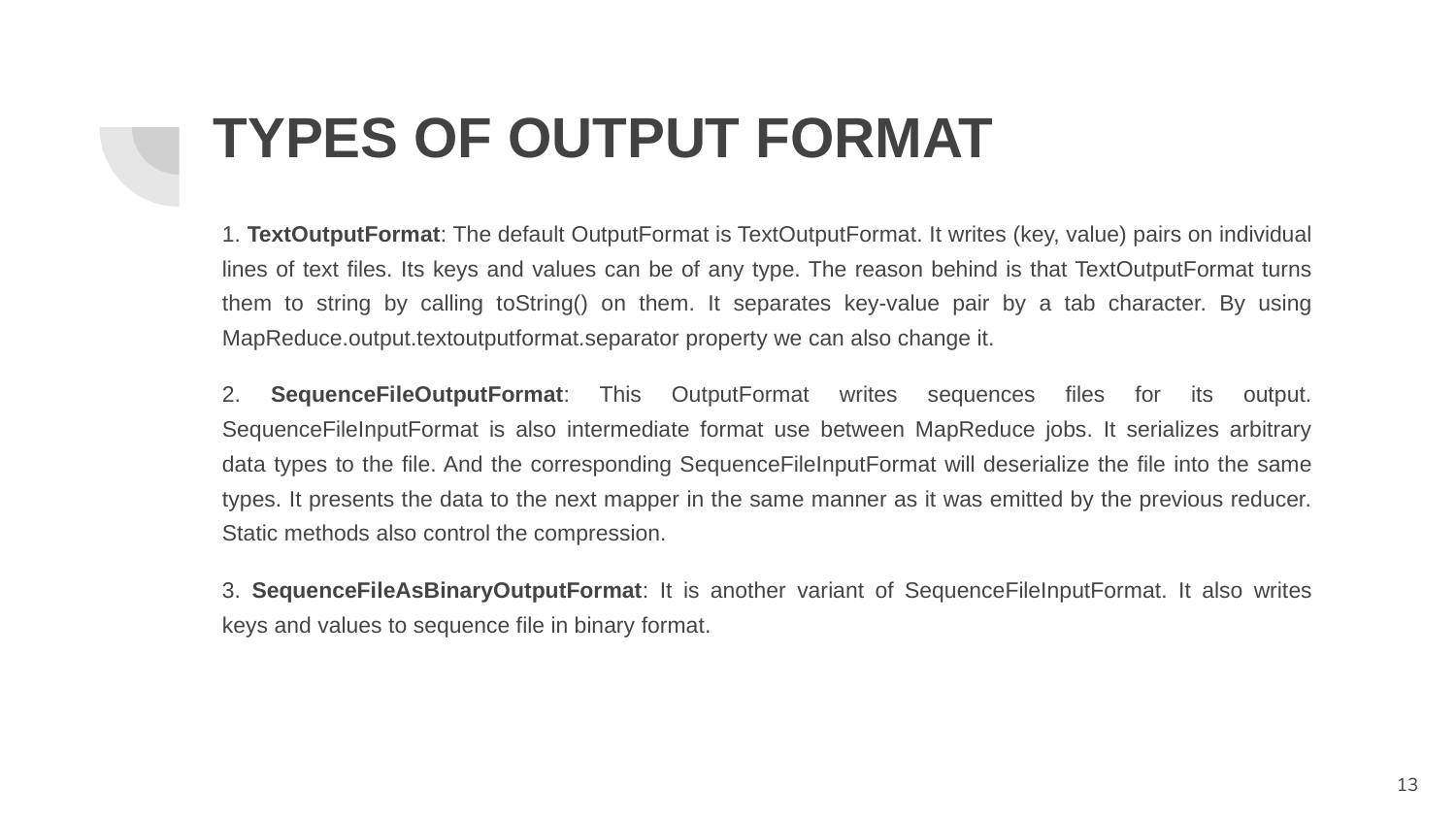

# TYPES OF OUTPUT FORMAT
1. TextOutputFormat: The default OutputFormat is TextOutputFormat. It writes (key, value) pairs on individual lines of text files. Its keys and values can be of any type. The reason behind is that TextOutputFormat turns them to string by calling toString() on them. It separates key-value pair by a tab character. By using MapReduce.output.textoutputformat.separator property we can also change it.
2. SequenceFileOutputFormat: This OutputFormat writes sequences files for its output. SequenceFileInputFormat is also intermediate format use between MapReduce jobs. It serializes arbitrary data types to the file. And the corresponding SequenceFileInputFormat will deserialize the file into the same types. It presents the data to the next mapper in the same manner as it was emitted by the previous reducer. Static methods also control the compression.
3. SequenceFileAsBinaryOutputFormat: It is another variant of SequenceFileInputFormat. It also writes keys and values to sequence file in binary format.

13